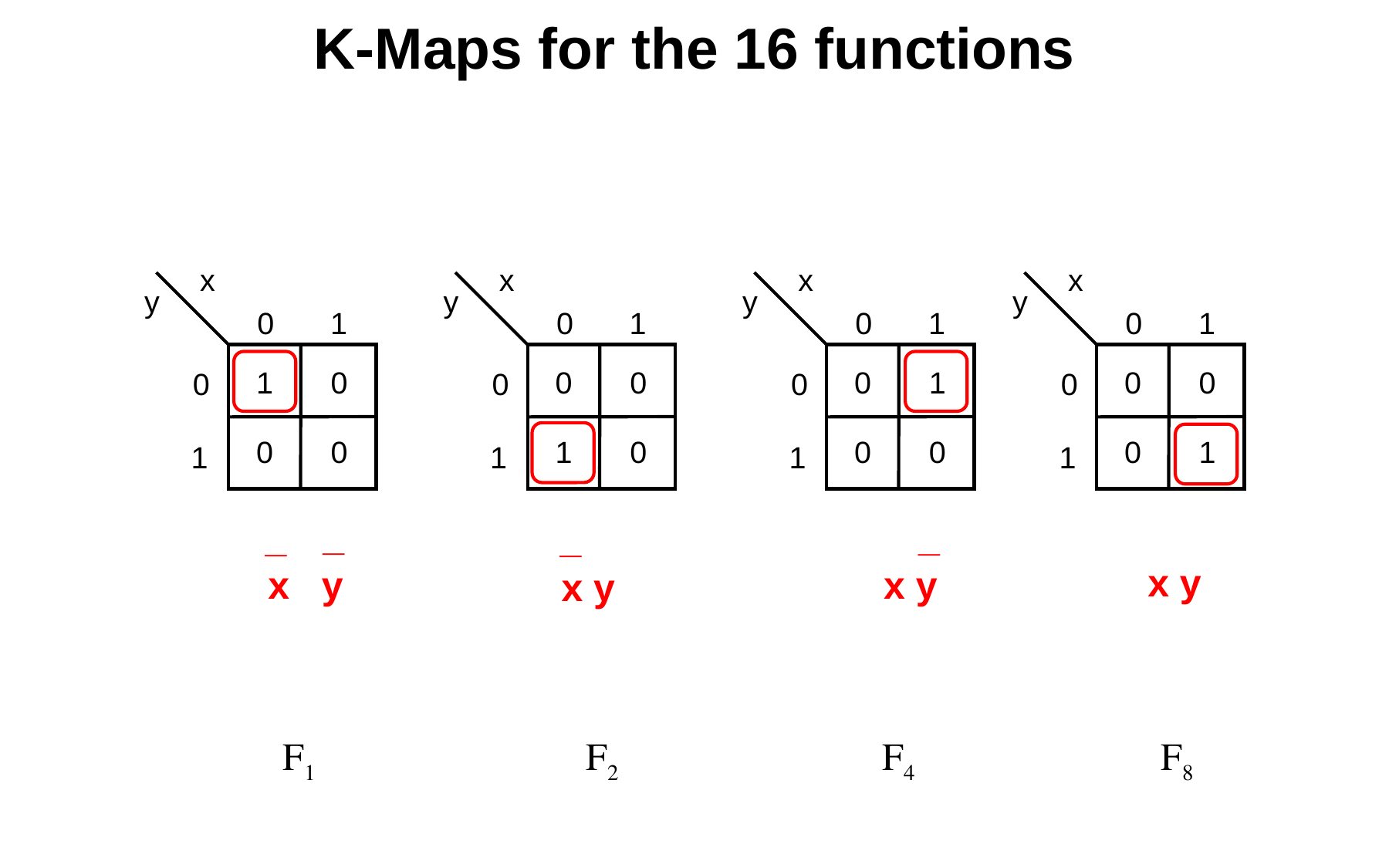

# K-Maps for the 16 functions
x

y
0
1

1
0
0

0
0
1
x

y
0
1

0
0
0

1
0
1
x

y
0
1

0
1
0

0
0
1
x

y
0
1

0
0
0

0
1
1
_
_
x   y
_
x y
_
x y
x y
F8
F2
F4
F1